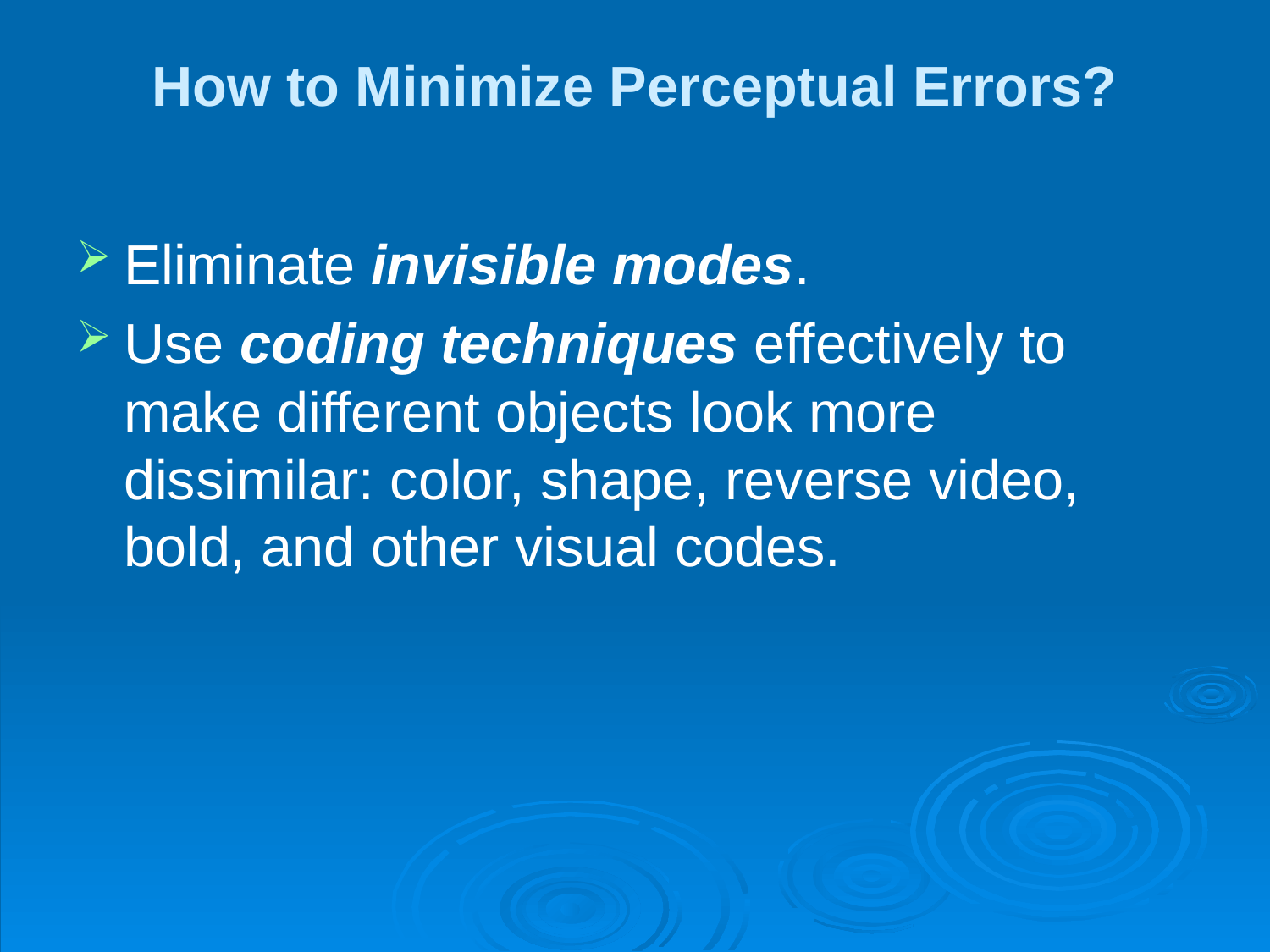

# How to Minimize Perceptual Errors?
Eliminate invisible modes.
Use coding techniques effectively to make different objects look more dissimilar: color, shape, reverse video, bold, and other visual codes.